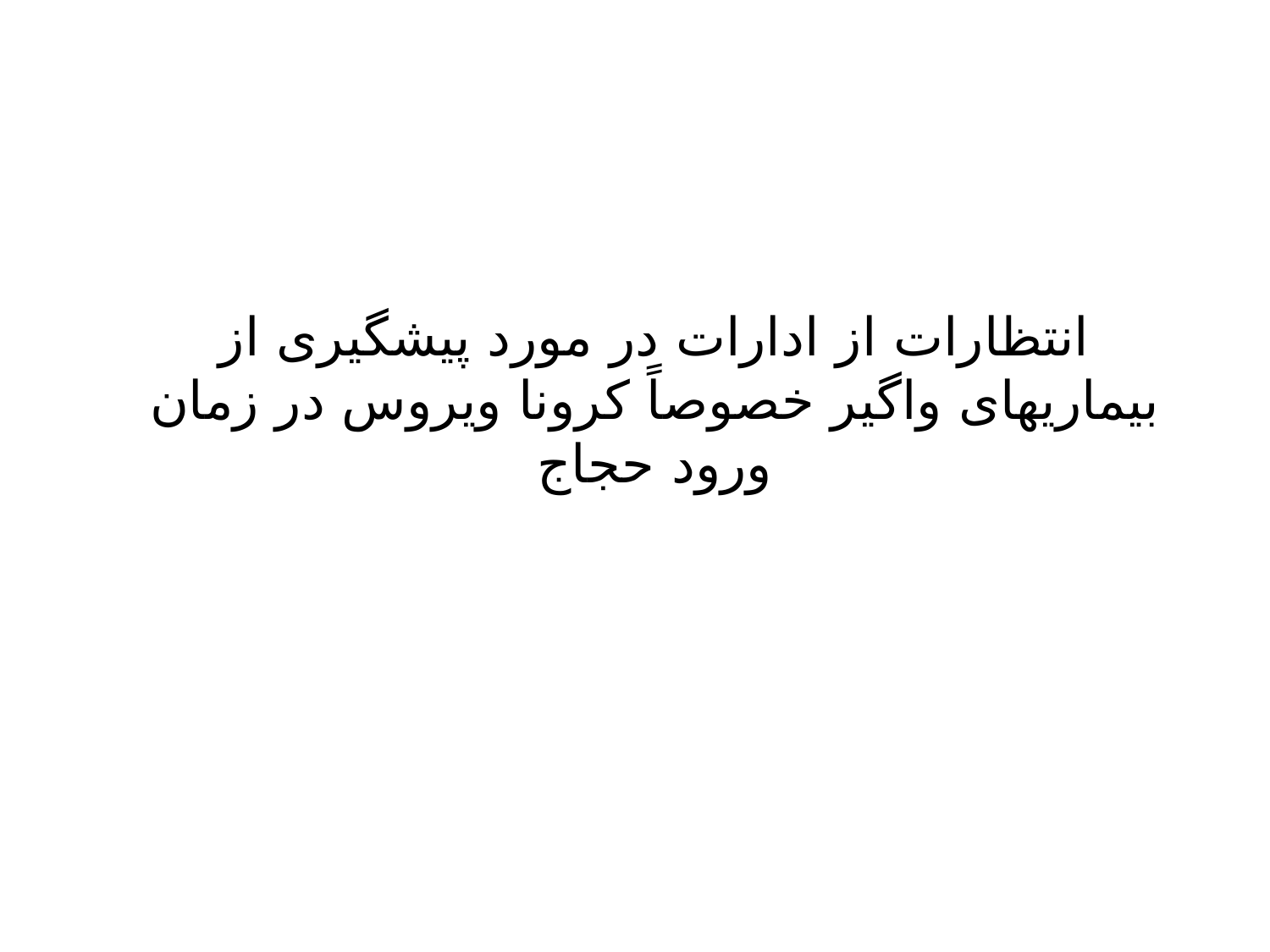

# انتظارات از ادارات در مورد پیشگیری از بیماریهای واگیر خصوصاً کرونا ویروس در زمان ورود حجاج